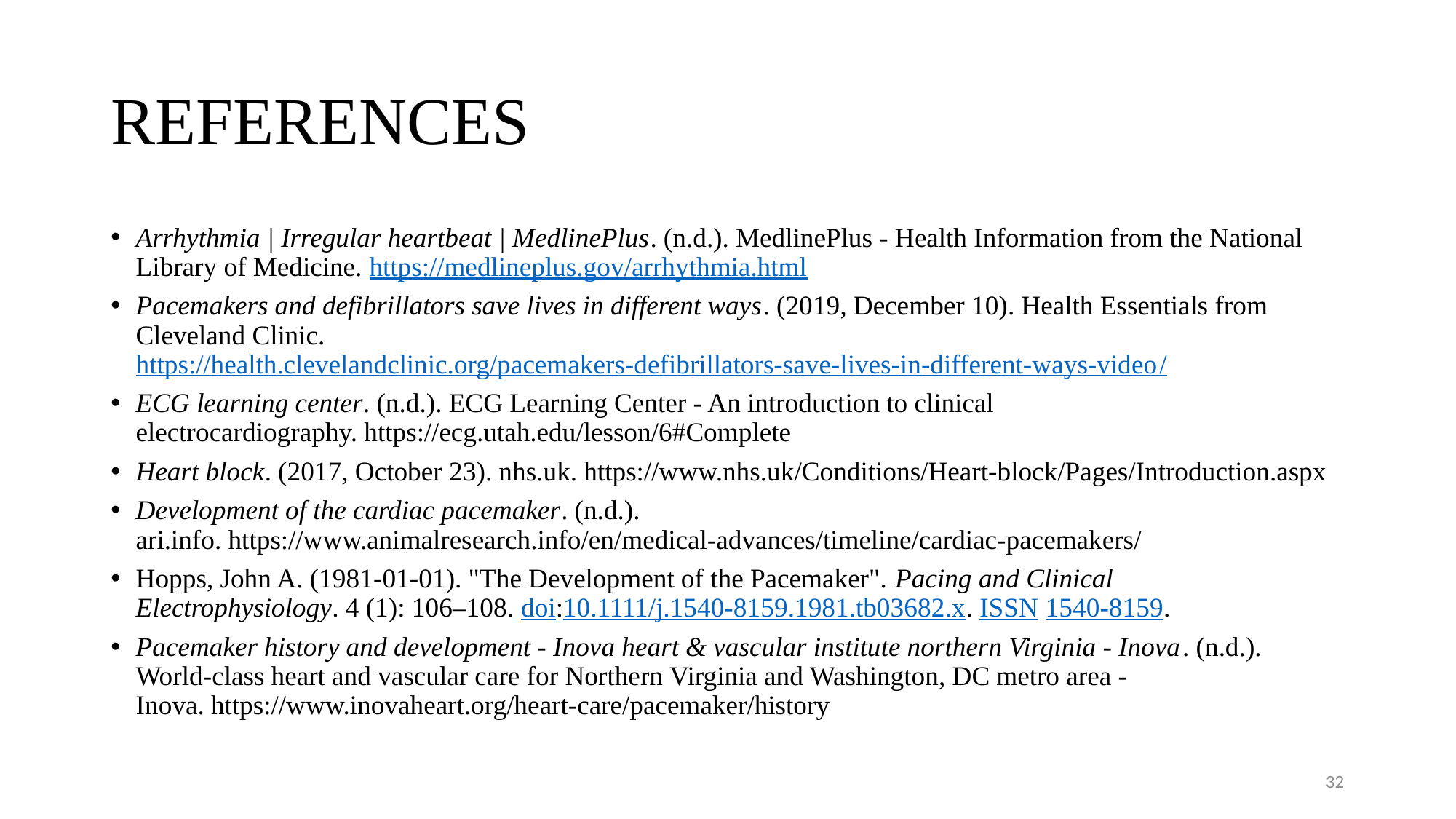

# REFERENCES
Arrhythmia | Irregular heartbeat | MedlinePlus. (n.d.). MedlinePlus - Health Information from the National Library of Medicine. https://medlineplus.gov/arrhythmia.html
Pacemakers and defibrillators save lives in different ways. (2019, December 10). Health Essentials from Cleveland Clinic. https://health.clevelandclinic.org/pacemakers-defibrillators-save-lives-in-different-ways-video/
ECG learning center. (n.d.). ECG Learning Center - An introduction to clinical electrocardiography. https://ecg.utah.edu/lesson/6#Complete
Heart block. (2017, October 23). nhs.uk. https://www.nhs.uk/Conditions/Heart-block/Pages/Introduction.aspx
Development of the cardiac pacemaker. (n.d.). ari.info. https://www.animalresearch.info/en/medical-advances/timeline/cardiac-pacemakers/
Hopps, John A. (1981-01-01). "The Development of the Pacemaker". Pacing and Clinical Electrophysiology. 4 (1): 106–108. doi:10.1111/j.1540-8159.1981.tb03682.x. ISSN 1540-8159.
Pacemaker history and development - Inova heart & vascular institute northern Virginia - Inova. (n.d.). World-class heart and vascular care for Northern Virginia and Washington, DC metro area - Inova. https://www.inovaheart.org/heart-care/pacemaker/history
32